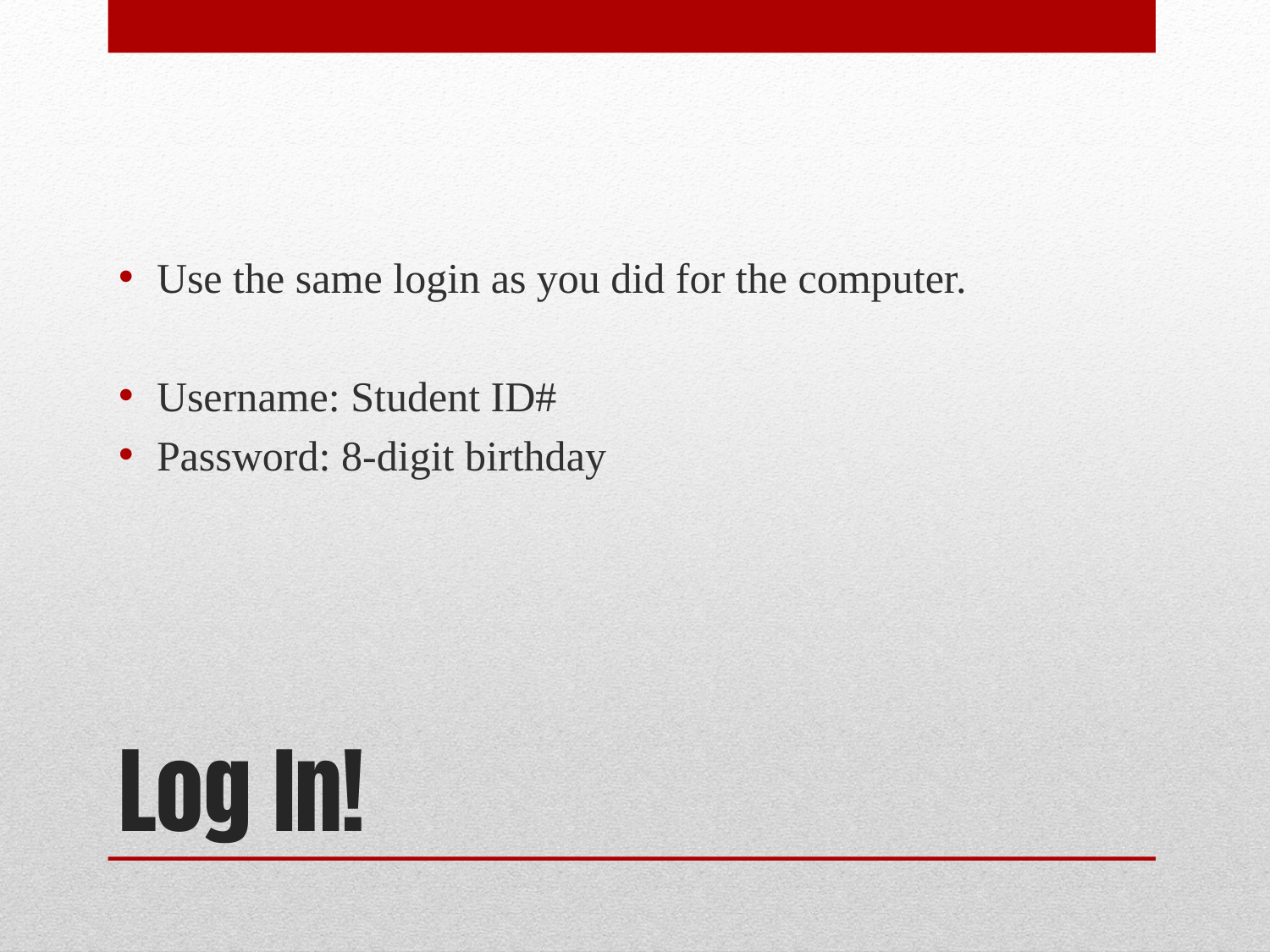

Use the same login as you did for the computer.

Username: Student ID#
Password: 8-digit birthday
# Log In!